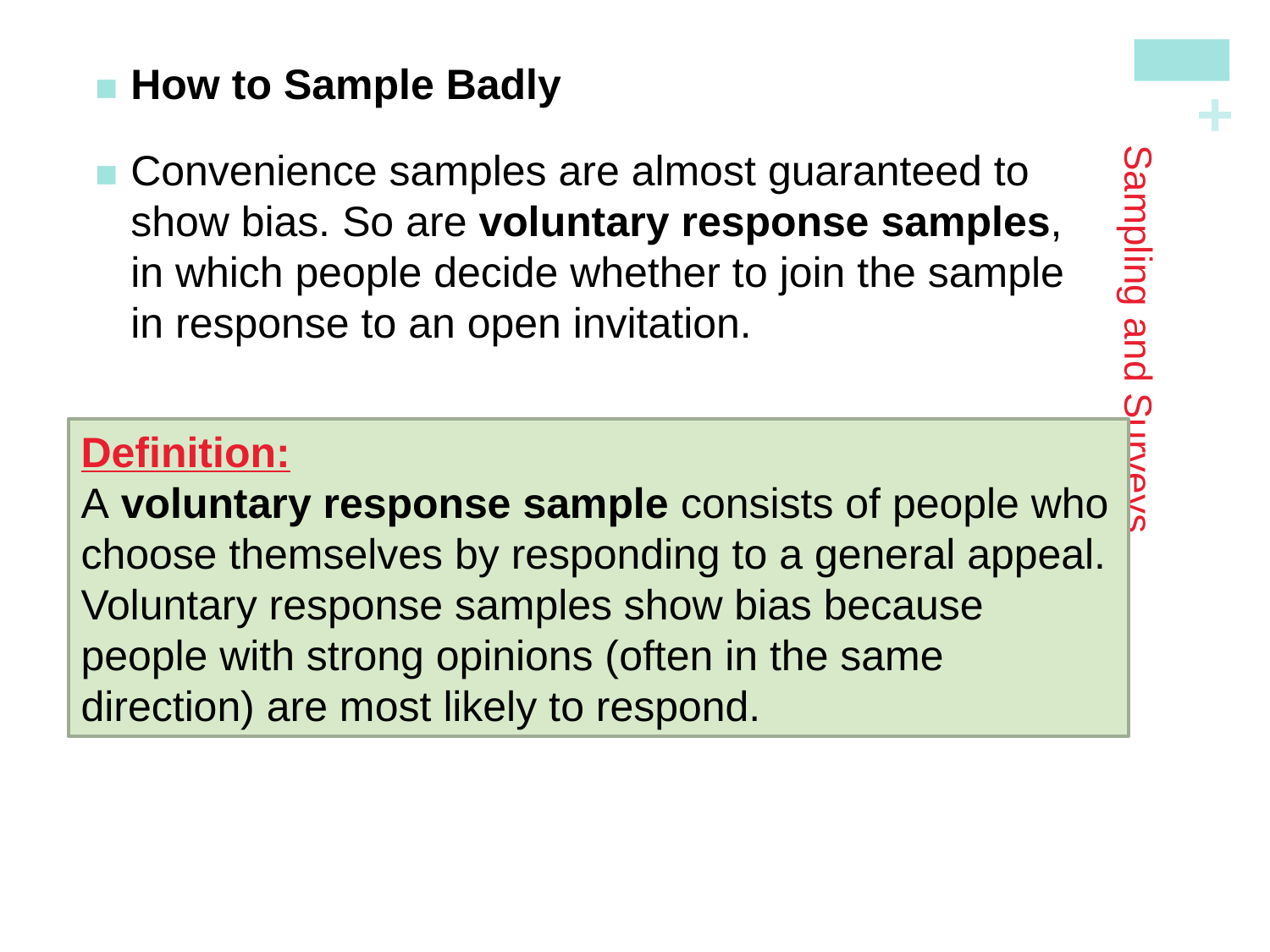

How to Sample Badly
Convenience samples are almost guaranteed to show bias. So are voluntary response samples, in which people decide whether to join the sample in response to an open invitation.
# Sampling and Surveys
Definition:
A voluntary response sample consists of people who choose themselves by responding to a general appeal. Voluntary response samples show bias because people with strong opinions (often in the same direction) are most likely to respond.